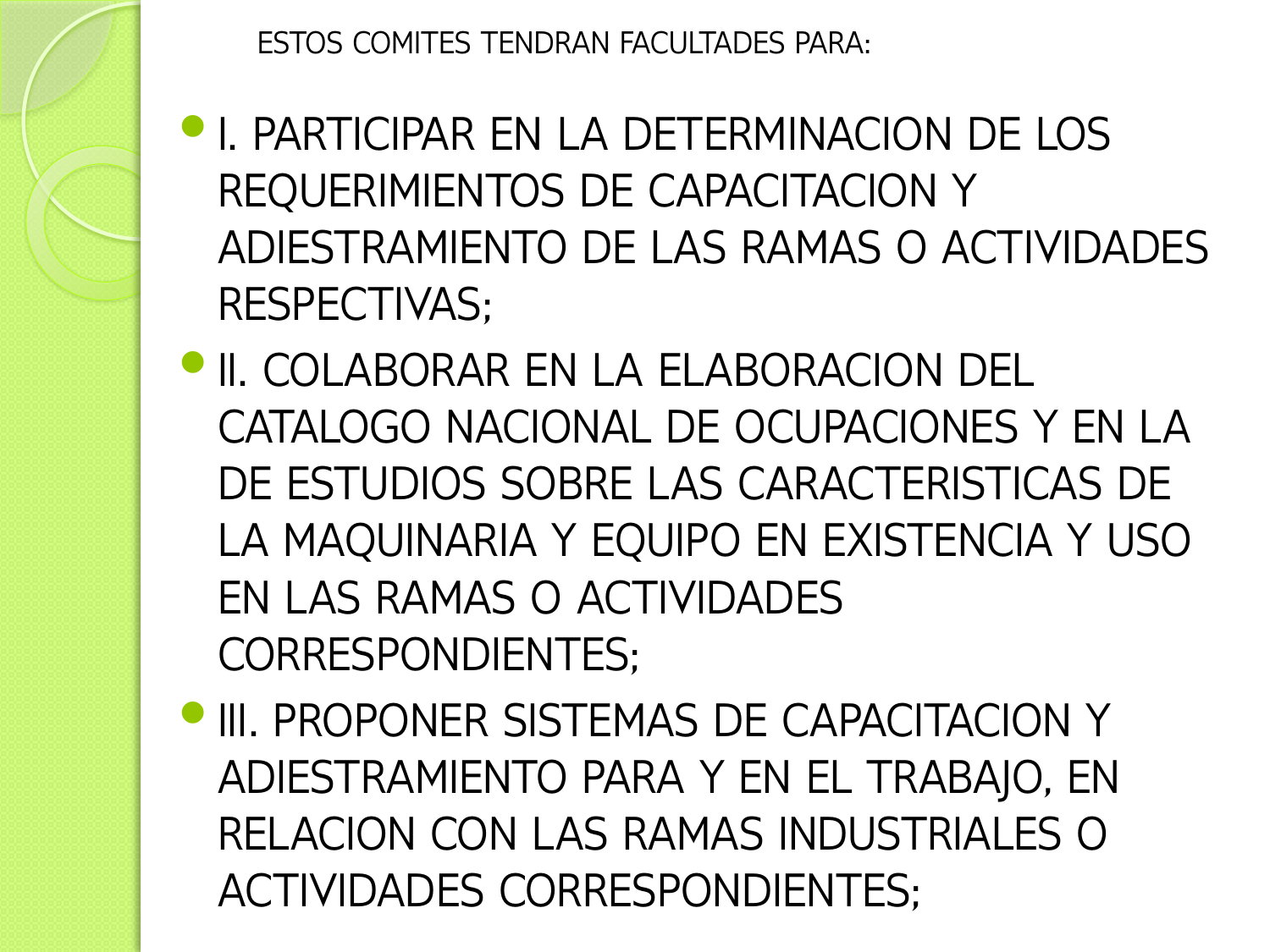

ESTOS COMITES TENDRAN FACULTADES PARA:

I. PARTICIPAR EN LA DETERMINACION DE LOS REQUERIMIENTOS DE CAPACITACION Y ADIESTRAMIENTO DE LAS RAMAS O ACTIVIDADES RESPECTIVAS;
II. COLABORAR EN LA ELABORACION DEL CATALOGO NACIONAL DE OCUPACIONES Y EN LA DE ESTUDIOS SOBRE LAS CARACTERISTICAS DE LA MAQUINARIA Y EQUIPO EN EXISTENCIA Y USO EN LAS RAMAS O ACTIVIDADES CORRESPONDIENTES;
III. PROPONER SISTEMAS DE CAPACITACION Y ADIESTRAMIENTO PARA Y EN EL TRABAJO, EN RELACION CON LAS RAMAS INDUSTRIALES O ACTIVIDADES CORRESPONDIENTES;